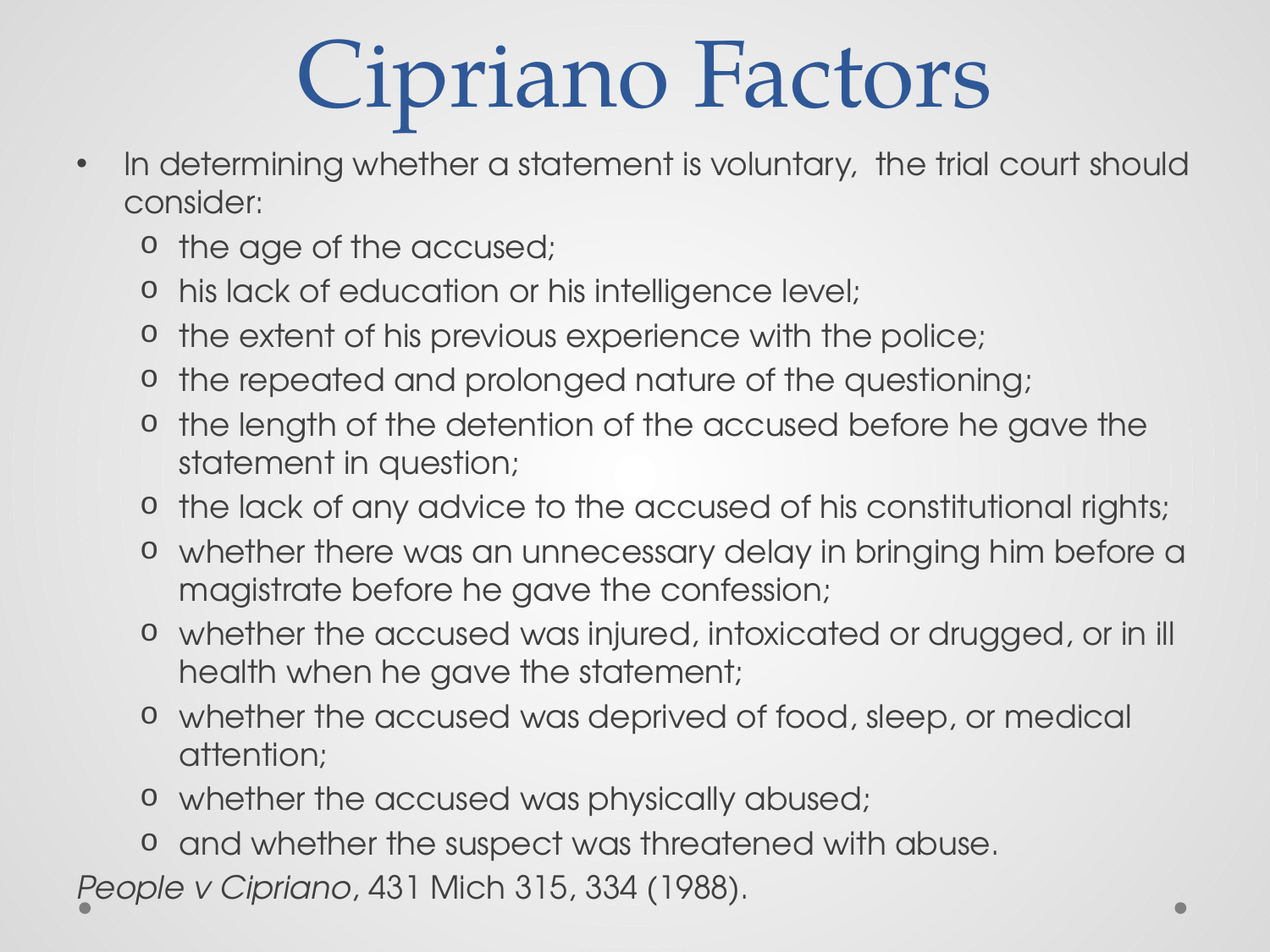

# Cipriano Factors
In determining whether a statement is voluntary,  the trial court should consider:
the age of the accused;
his lack of education or his intelligence level;
the extent of his previous experience with the police;
the repeated and prolonged nature of the questioning;
the length of the detention of the accused before he gave the statement in question;
the lack of any advice to the accused of his constitutional rights;
whether there was an unnecessary delay in bringing him before a magistrate before he gave the confession;
whether the accused was injured, intoxicated or drugged, or in ill health when he gave the statement;
whether the accused was deprived of food, sleep, or medical attention;
whether the accused was physically abused;
and whether the suspect was threatened with abuse.
People v Cipriano, 431 Mich 315, 334 (1988).